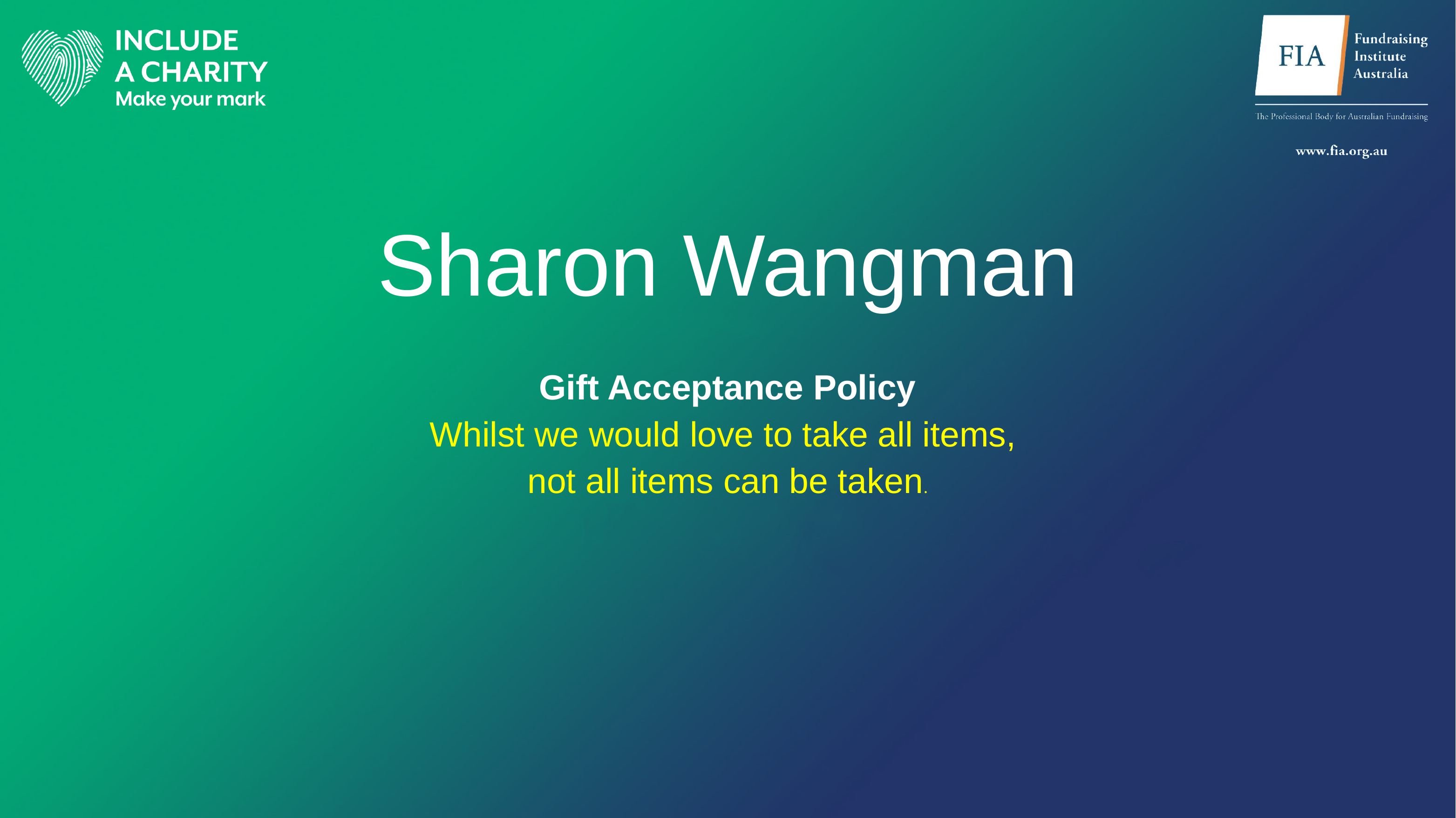

Sharon Wangman

Gift Acceptance Policy
Whilst we would love to take all items,
not all items can be taken.